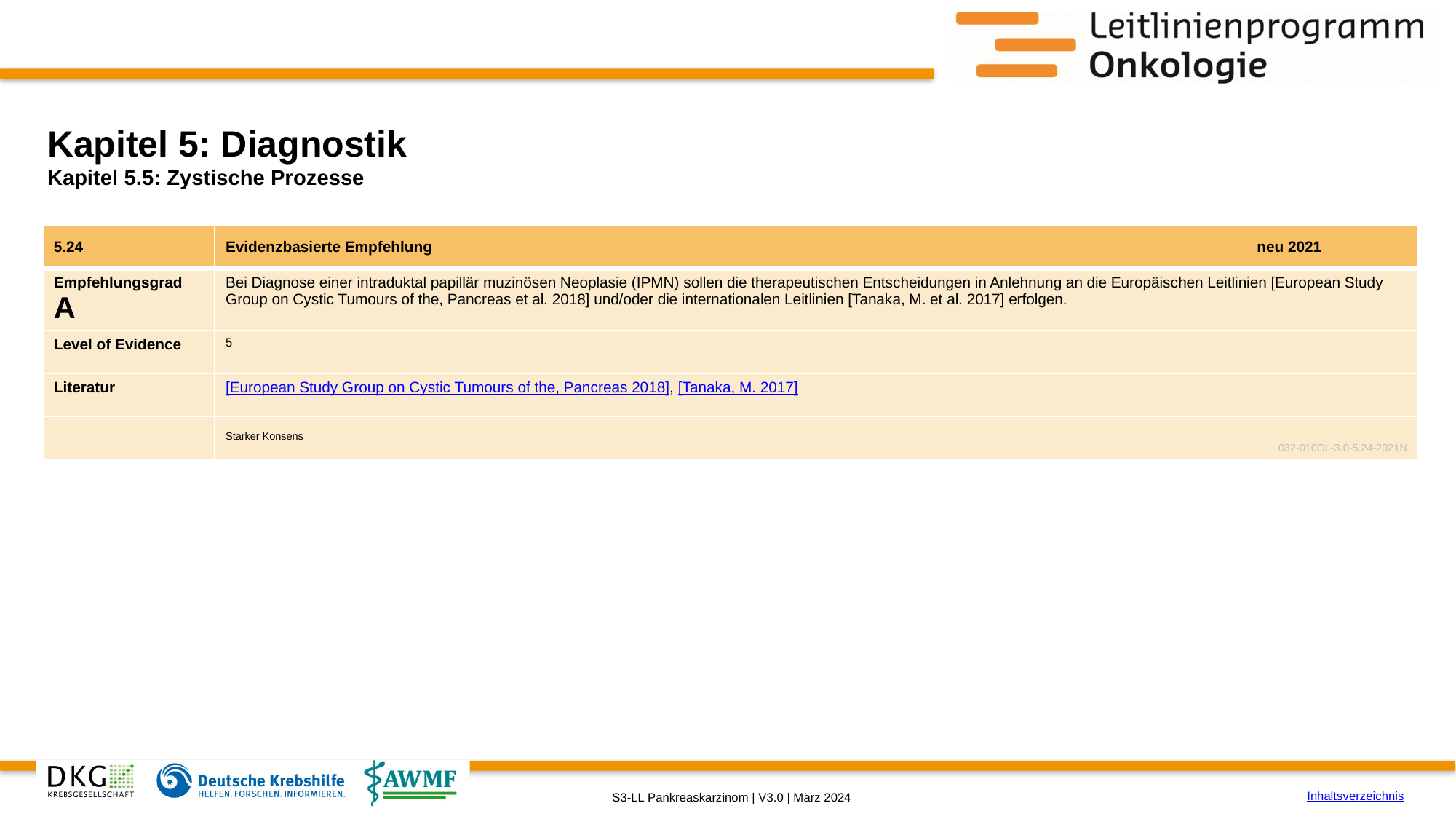

# Kapitel 5: Diagnostik
Kapitel 5.5: Zystische Prozesse
| 5.24 | Evidenzbasierte Empfehlung | neu 2021 |
| --- | --- | --- |
| Empfehlungsgrad A | Bei Diagnose einer intraduktal papillär muzinösen Neoplasie (IPMN) sollen die therapeutischen Entscheidungen in Anlehnung an die Europäischen Leitlinien [European Study Group on Cystic Tumours of the, Pancreas et al. 2018] und/oder die internationalen Leitlinien [Tanaka, M. et al. 2017] erfolgen. |  |
| Level of Evidence | 5 |  |
| Literatur | [European Study Group on Cystic Tumours of the, Pancreas 2018], [Tanaka, M. 2017] |  |
|  | Starker Konsens 032-010OL-3.0-5.24-2021N |  |
Inhaltsverzeichnis
S3-LL Pankreaskarzinom | V3.0 | März 2024